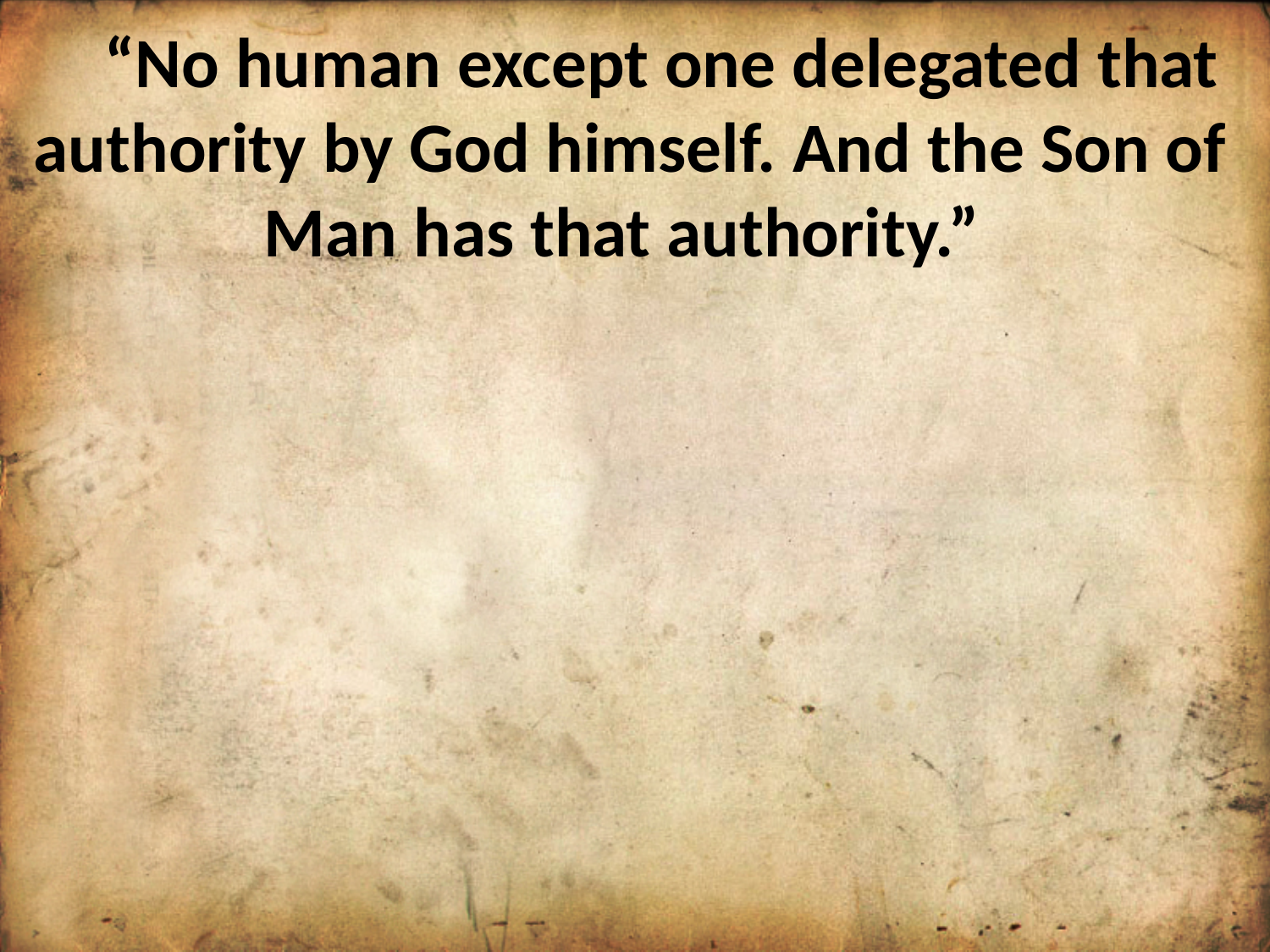

“No human except one delegated that authority by God himself. And the Son of Man has that authority.”